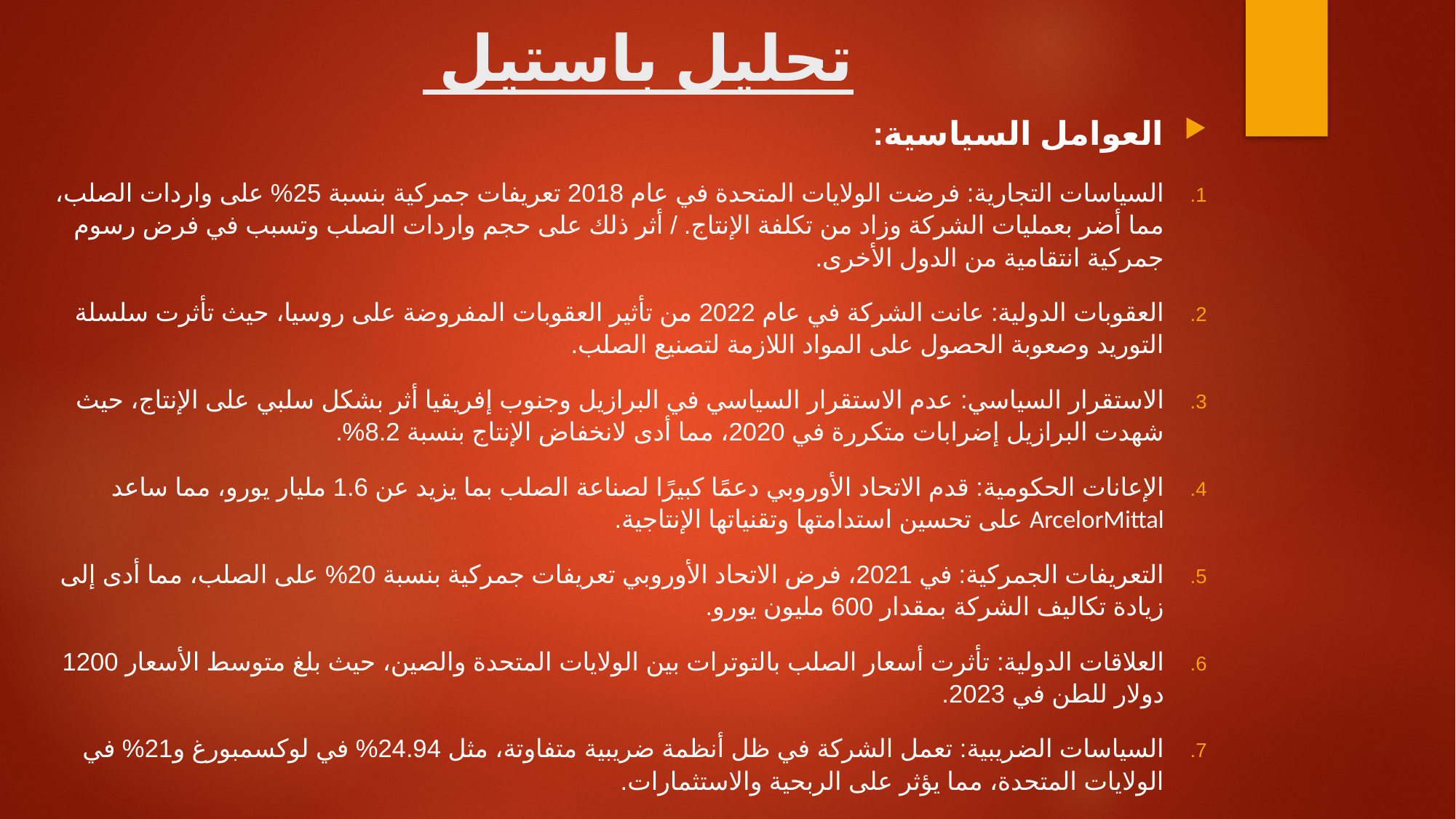

# تحليل باستيل
العوامل السياسية:
السياسات التجارية: فرضت الولايات المتحدة في عام 2018 تعريفات جمركية بنسبة 25% على واردات الصلب، مما أضر بعمليات الشركة وزاد من تكلفة الإنتاج. / أثر ذلك على حجم واردات الصلب وتسبب في فرض رسوم جمركية انتقامية من الدول الأخرى.
العقوبات الدولية: عانت الشركة في عام 2022 من تأثير العقوبات المفروضة على روسيا، حيث تأثرت سلسلة التوريد وصعوبة الحصول على المواد اللازمة لتصنيع الصلب.
الاستقرار السياسي: عدم الاستقرار السياسي في البرازيل وجنوب إفريقيا أثر بشكل سلبي على الإنتاج، حيث شهدت البرازيل إضرابات متكررة في 2020، مما أدى لانخفاض الإنتاج بنسبة 8.2%.
الإعانات الحكومية: قدم الاتحاد الأوروبي دعمًا كبيرًا لصناعة الصلب بما يزيد عن 1.6 مليار يورو، مما ساعد ArcelorMittal على تحسين استدامتها وتقنياتها الإنتاجية.
التعريفات الجمركية: في 2021، فرض الاتحاد الأوروبي تعريفات جمركية بنسبة 20% على الصلب، مما أدى إلى زيادة تكاليف الشركة بمقدار 600 مليون يورو.
العلاقات الدولية: تأثرت أسعار الصلب بالتوترات بين الولايات المتحدة والصين، حيث بلغ متوسط الأسعار 1200 دولار للطن في 2023.
السياسات الضريبية: تعمل الشركة في ظل أنظمة ضريبية متفاوتة، مثل 24.94% في لوكسمبورغ و21% في الولايات المتحدة، مما يؤثر على الربحية والاستثمارات.